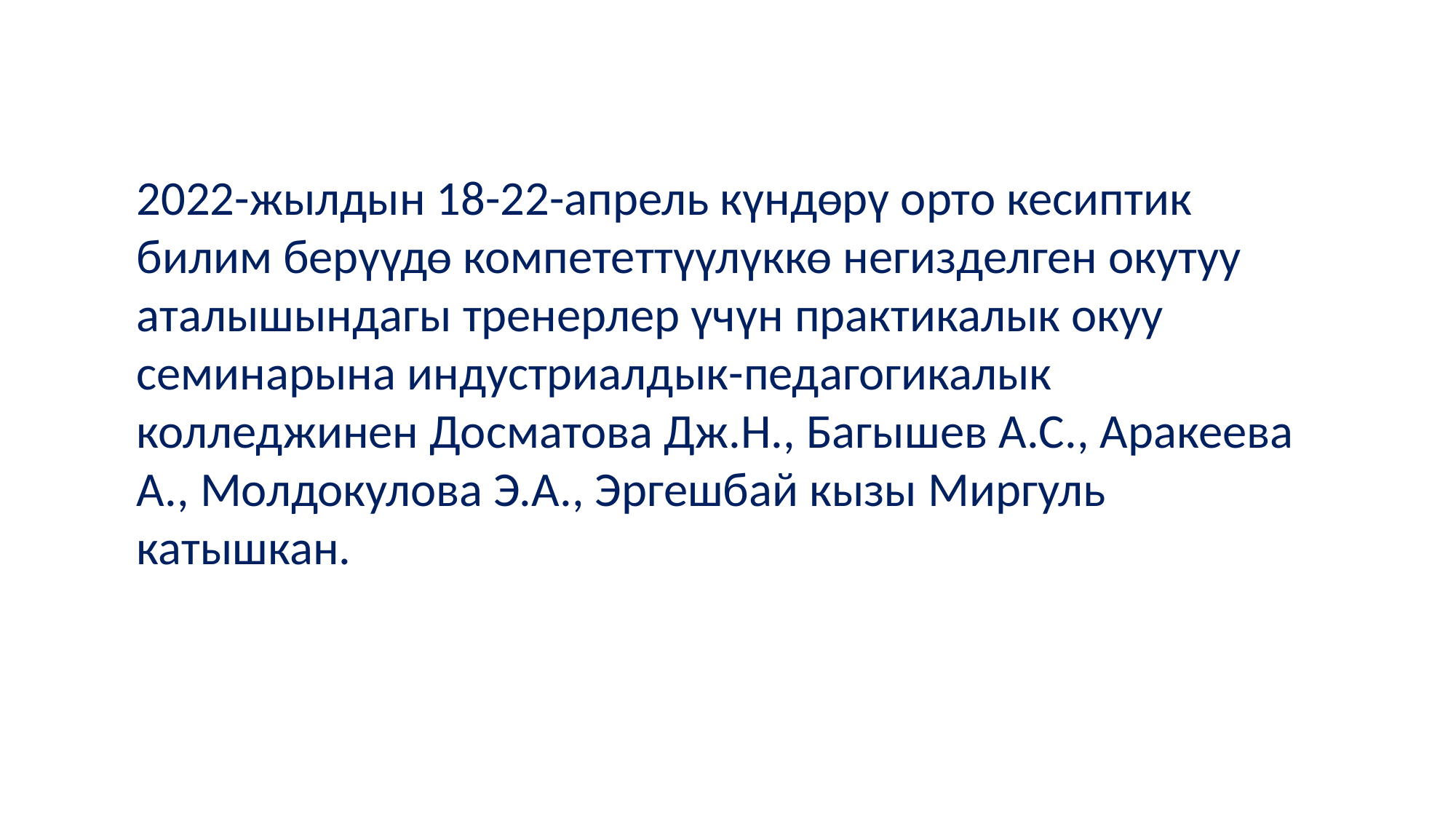

2022-жылдын 18-22-апрель күндөрү орто кесиптик билим берүүдө компететтүүлүккө негизделген окутуу аталышындагы тренерлер үчүн практикалык окуу семинарына индустриалдык-педагогикалык колледжинен Досматова Дж.Н., Багышев А.С., Аракеева А., Молдокулова Э.А., Эргешбай кызы Миргуль катышкан.